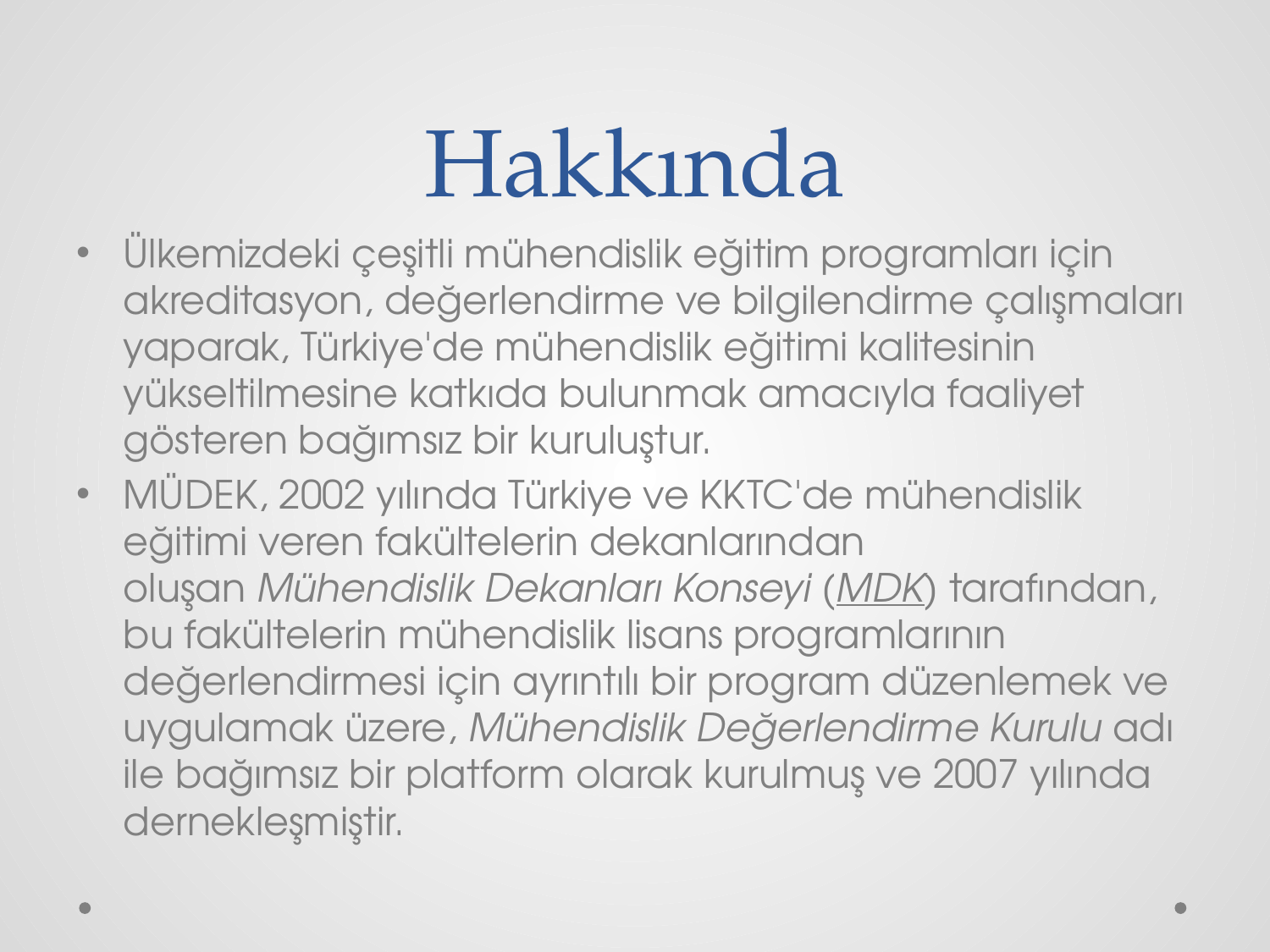

# Hakkında
Ülkemizdeki çeşitli mühendislik eğitim programları için akreditasyon, değerlendirme ve bilgilendirme çalışmaları yaparak, Türkiye'de mühendislik eğitimi kalitesinin yükseltilmesine katkıda bulunmak amacıyla faaliyet gösteren bağımsız bir kuruluştur.
MÜDEK, 2002 yılında Türkiye ve KKTC'de mühendislik eğitimi veren fakültelerin dekanlarından oluşan Mühendislik Dekanları Konseyi (MDK) tarafından, bu fakültelerin mühendislik lisans programlarının değerlendirmesi için ayrıntılı bir program düzenlemek ve uygulamak üzere, Mühendislik Değerlendirme Kurulu adı ile bağımsız bir platform olarak kurulmuş ve 2007 yılında dernekleşmiştir.